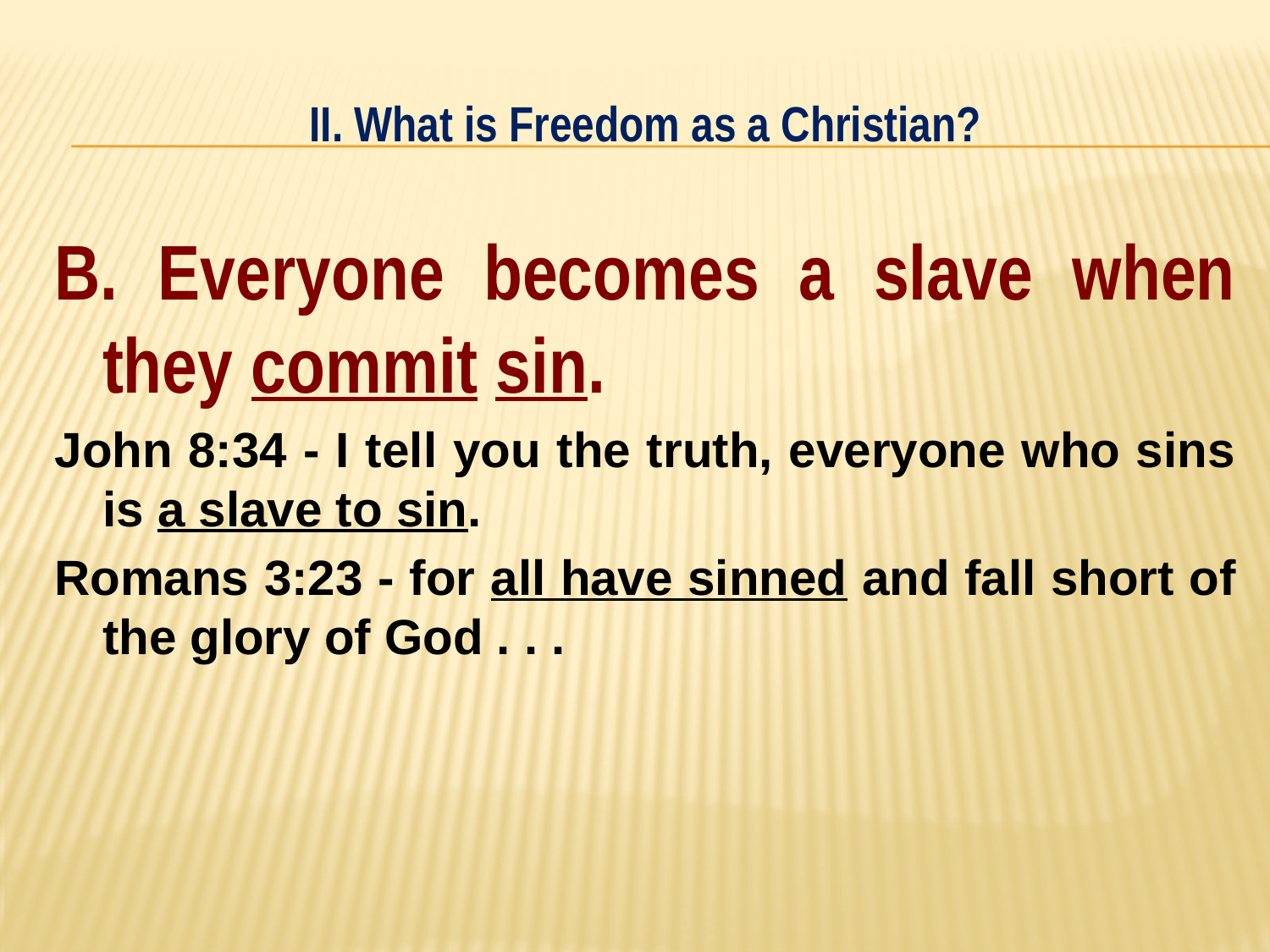

# II. What is Freedom as a Christian?
B. Everyone becomes a slave when they commit sin.
John 8:34 - I tell you the truth, everyone who sins is a slave to sin.
Romans 3:23 - for all have sinned and fall short of the glory of God . . .